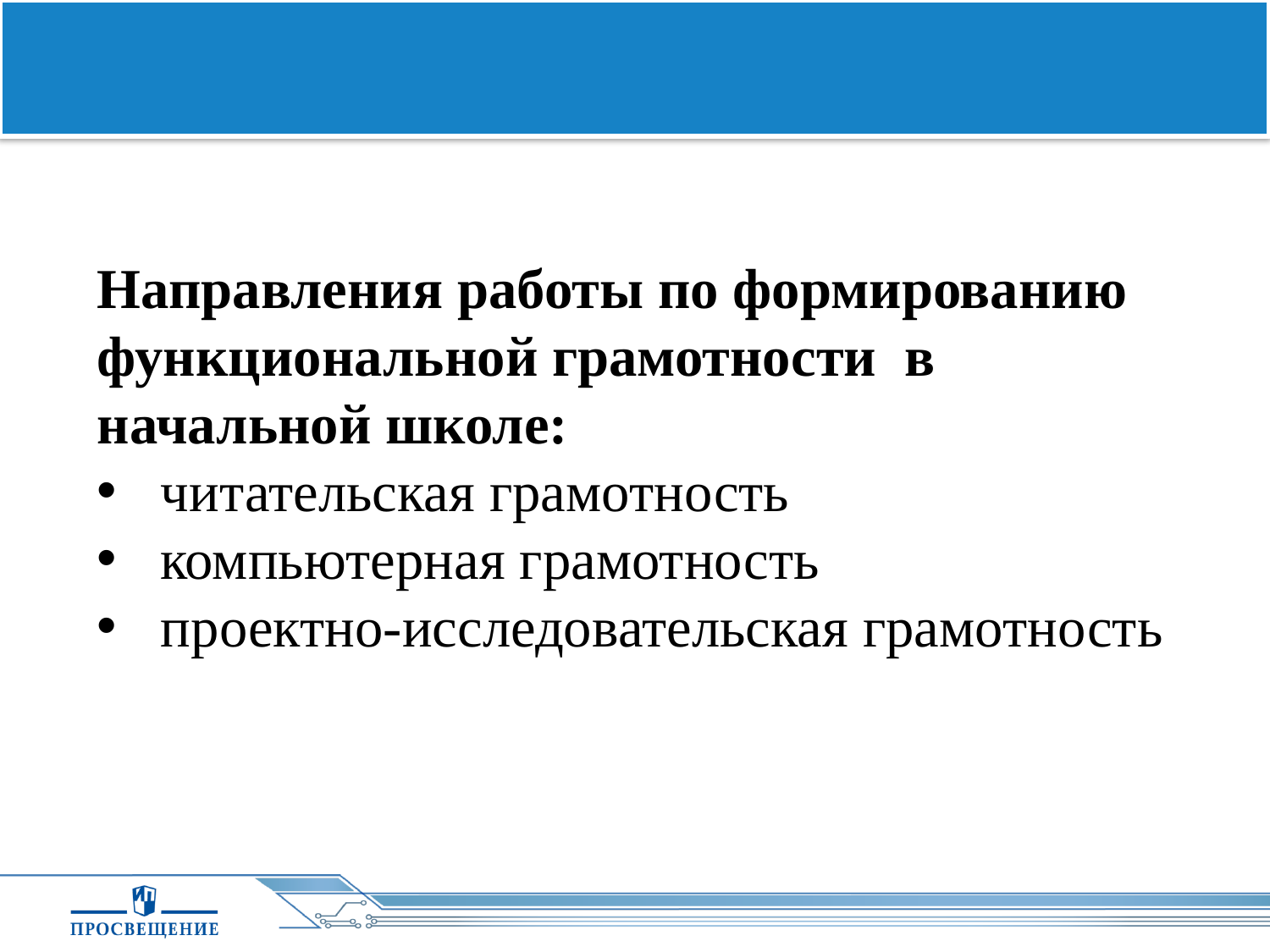

Направления работы по формированию функциональной грамотности  в начальной школе:
читательская грамотность
компьютерная грамотность
проектно-исследовательская грамотность